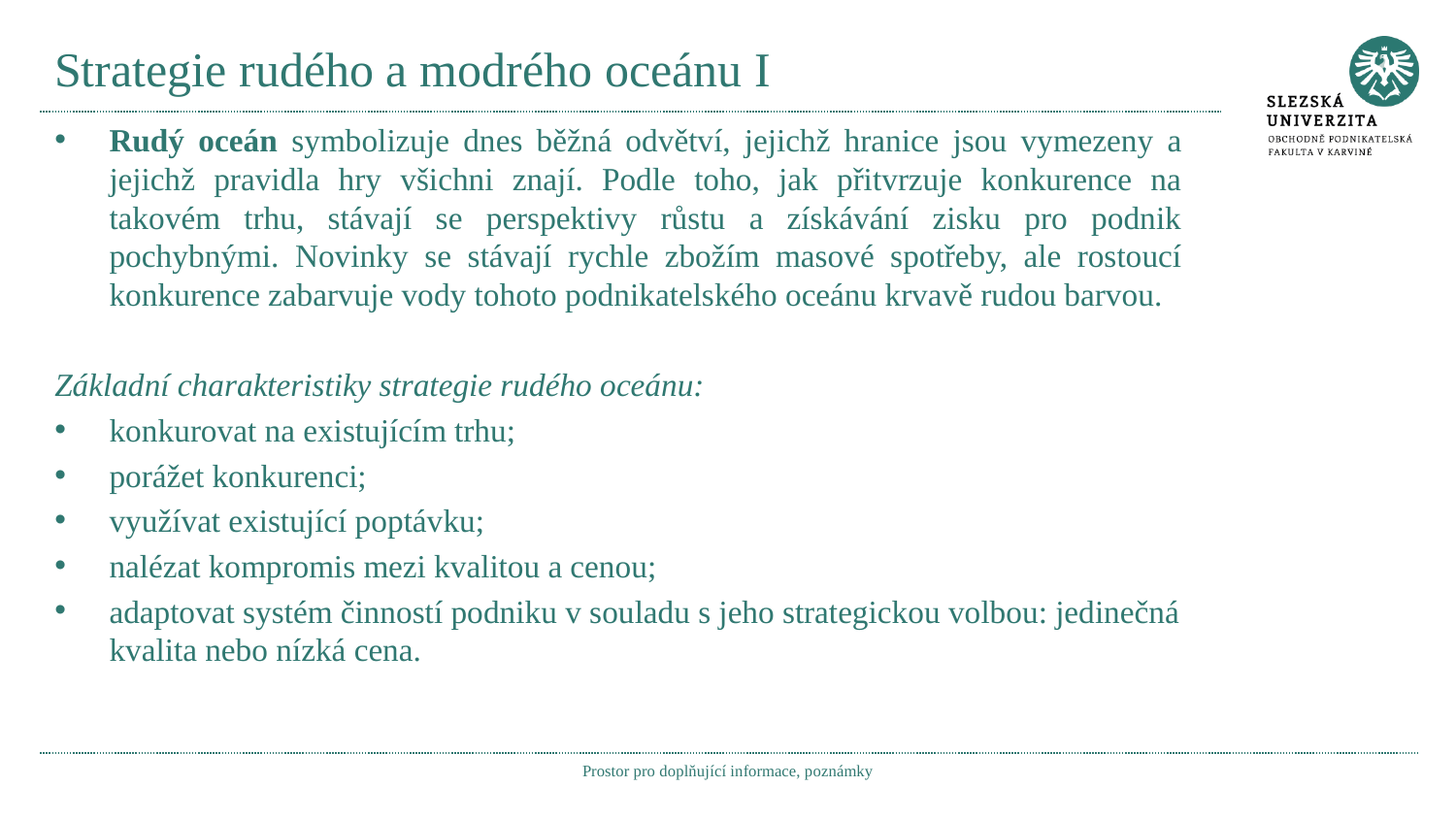

# Strategie rudého a modrého oceánu I
Rudý oceán symbolizuje dnes běžná odvětví, jejichž hranice jsou vymezeny a jejichž pravidla hry všichni znají. Podle toho, jak přitvrzuje konkurence na takovém trhu, stávají se perspektivy růstu a získávání zisku pro podnik pochybnými. Novinky se stávají rychle zbožím masové spotřeby, ale rostoucí konkurence zabarvuje vody tohoto podnikatelského oceánu krvavě rudou barvou.

Základní charakteristiky strategie rudého oceánu:
konkurovat na existujícím trhu;
porážet konkurenci;
využívat existující poptávku;
nalézat kompromis mezi kvalitou a cenou;
adaptovat systém činností podniku v souladu s jeho strategickou volbou: jedinečná kvalita nebo nízká cena.

Prostor pro doplňující informace, poznámky